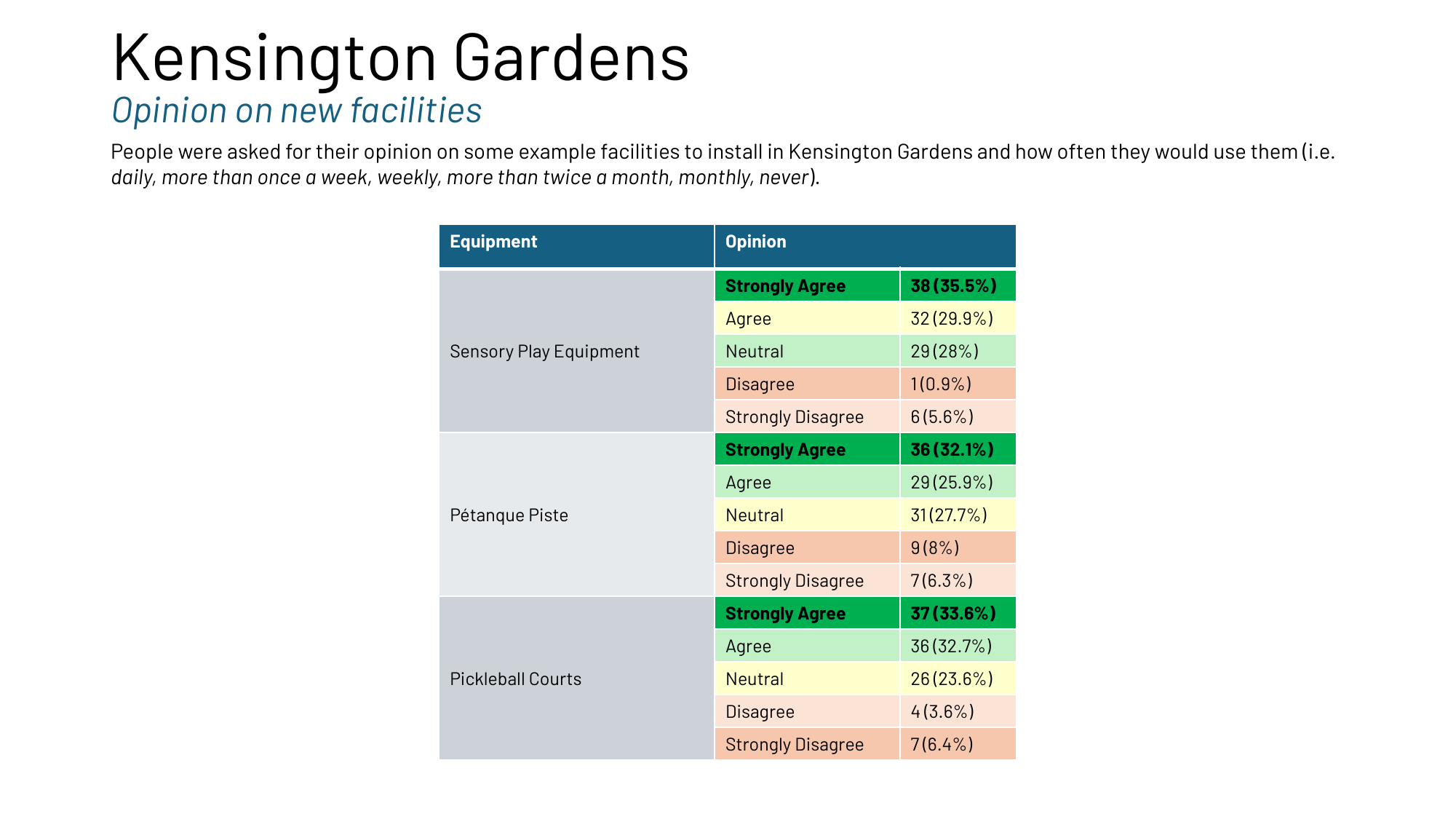

# Kensington Gardens
Opinion on new facilities
People were asked for their opinion on some example facilities to install in Kensington Gardens and how often they would use them (i.e. daily, more than once a week, weekly, more than twice a month, monthly, never).
| Equipment | Opinion |  |
| --- | --- | --- |
| Sensory Play Equipment | Strongly Agree | 38 (35.5%) |
|  | Agree | 32 (29.9%) |
|  | Neutral | 29 (28%) |
|  | Disagree | 1 (0.9%) |
|  | Strongly Disagree | 6 (5.6%) |
| Pétanque Piste | Strongly Agree | 36 (32.1%) |
|  | Agree | 29 (25.9%) |
|  | Neutral | 31 (27.7%) |
|  | Disagree | 9 (8%) |
|  | Strongly Disagree | 7 (6.3%) |
| Pickleball Courts | Strongly Agree | 37 (33.6%) |
|  | Agree | 36 (32.7%) |
|  | Neutral | 26 (23.6%) |
|  | Disagree | 4 (3.6%) |
|  | Strongly Disagree | 7 (6.4%) |